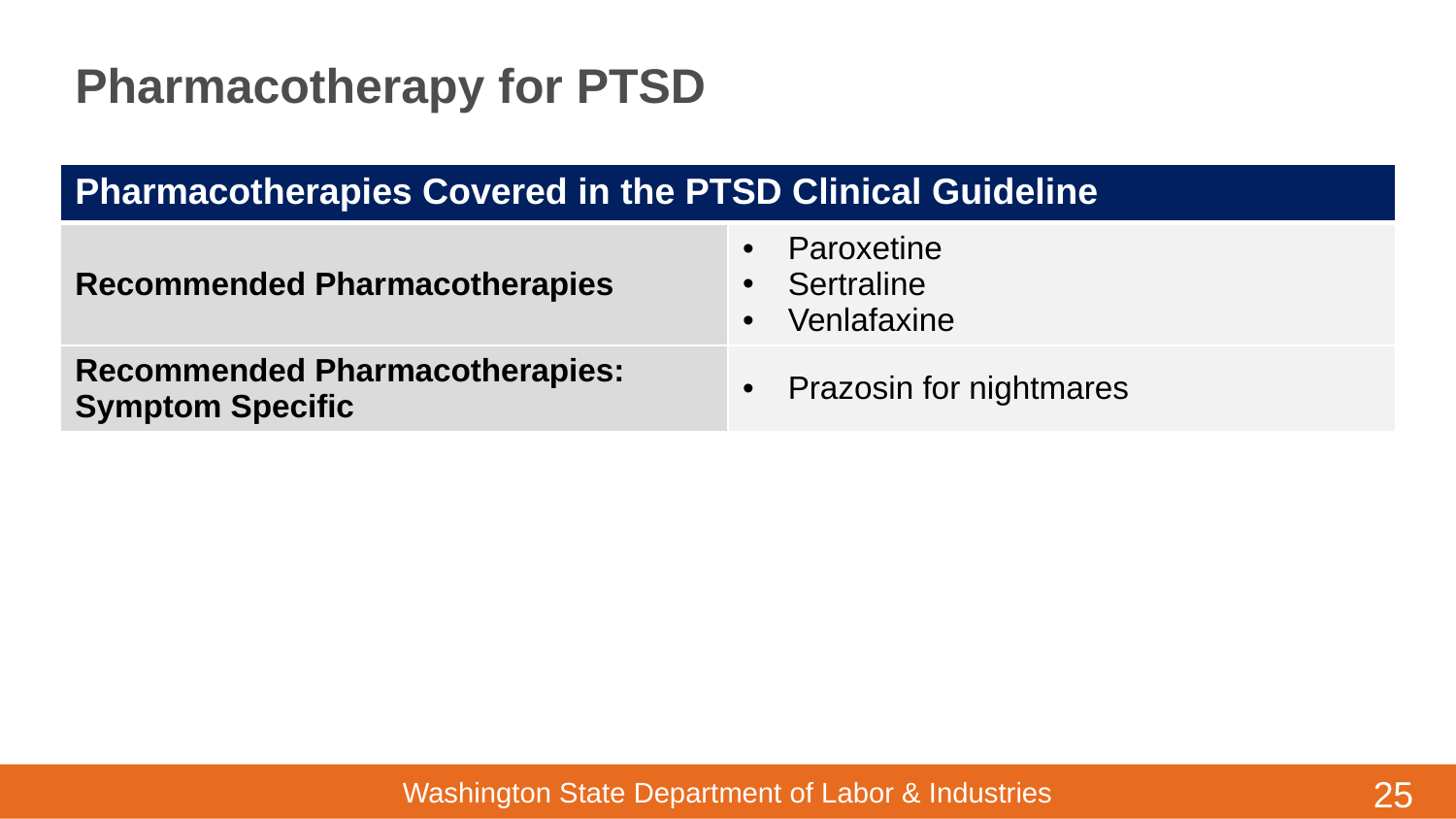

# Pharmacotherapy for PTSD
| Pharmacotherapies Covered in the PTSD Clinical Guideline |  |
| --- | --- |
| Recommended Pharmacotherapies | Paroxetine Sertraline Venlafaxine |
| Recommended Pharmacotherapies: Symptom Specific | Prazosin for nightmares |